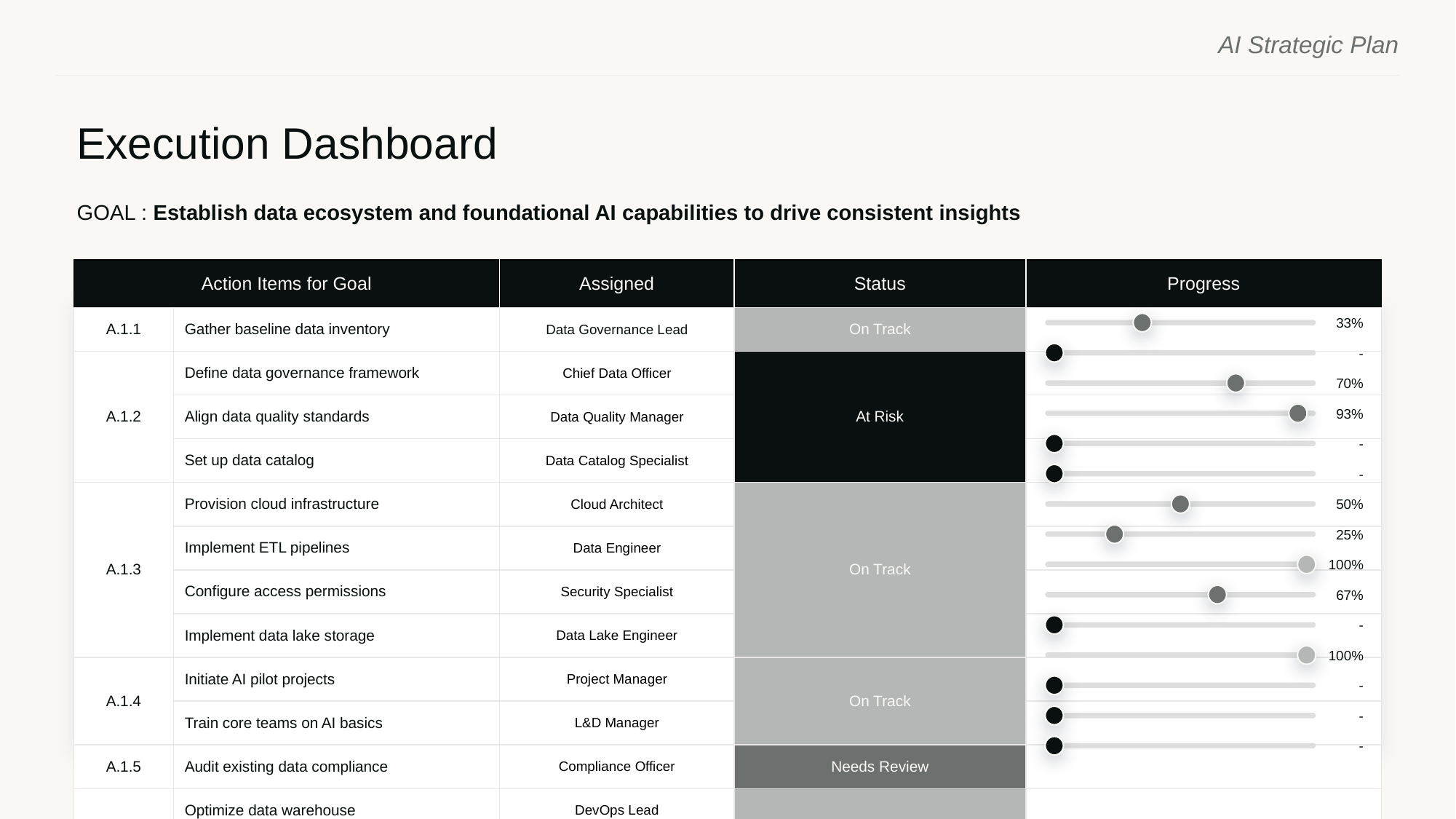

AI Strategic Plan

Execution Dashboard
GOAL : Establish data ecosystem and foundational AI capabilities to drive consistent insights
| Action Items for Goal |  | Assigned | Status | Progress |
| --- | --- | --- | --- | --- |
| A.1.1 | Gather baseline data inventory | Data Governance Lead | On Track |  |
| A.1.2 | Define data governance framework | Chief Data Officer | At Risk |  |
|  | Align data quality standards | Data Quality Manager |  |  |
|  | Set up data catalog | Data Catalog Specialist |  |  |
| A.1.3 | Provision cloud infrastructure | Cloud Architect | On Track |  |
|  | Implement ETL pipelines | Data Engineer |  |  |
|  | Configure access permissions | Security Specialist |  |  |
|  | Implement data lake storage | Data Lake Engineer |  |  |
| A.1.4 | Initiate AI pilot projects | Project Manager | On Track |  |
|  | Train core teams on AI basics | L&D Manager |  |  |
| A.1.5 | Audit existing data compliance | Compliance Officer | Needs Review |  |
| A.1.6 | Optimize data warehouse | DevOps Lead | On Track |  |
|  | Deploy real-time analytics tracking | BI Analyst |  |  |
|  | Integrate master data management | MDM Specialist |  |  |
|  | Evaluate foundational AI readiness | AI Strategist |  |  |

33%

-

70%

93%

-

-

50%

25%

100%

67%

-

100%

-

-

-